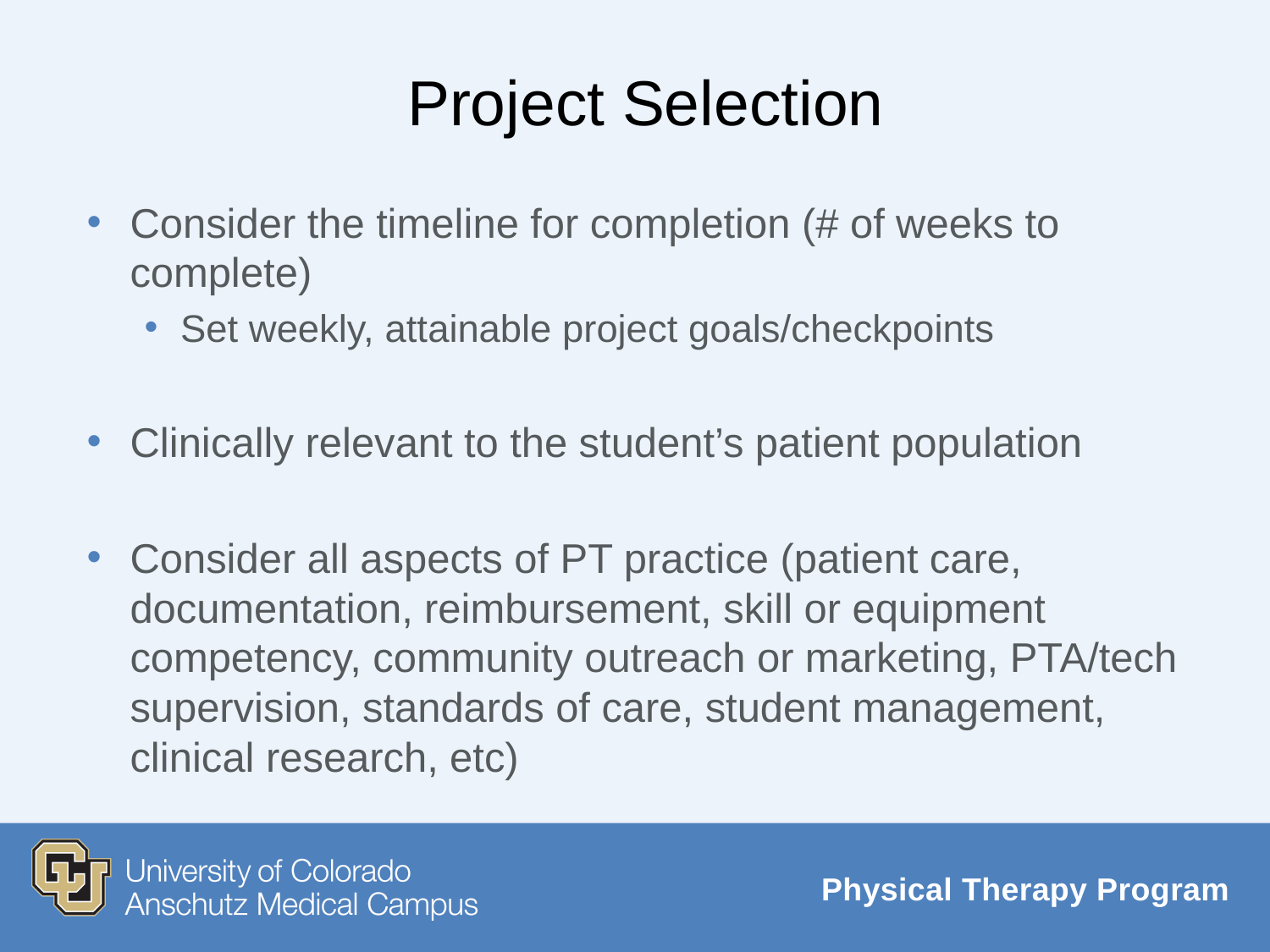

# Project Selection
Consider the timeline for completion (# of weeks to complete)
Set weekly, attainable project goals/checkpoints

Clinically relevant to the student’s patient population

Consider all aspects of PT practice (patient care, documentation, reimbursement, skill or equipment competency, community outreach or marketing, PTA/tech supervision, standards of care, student management, clinical research, etc)